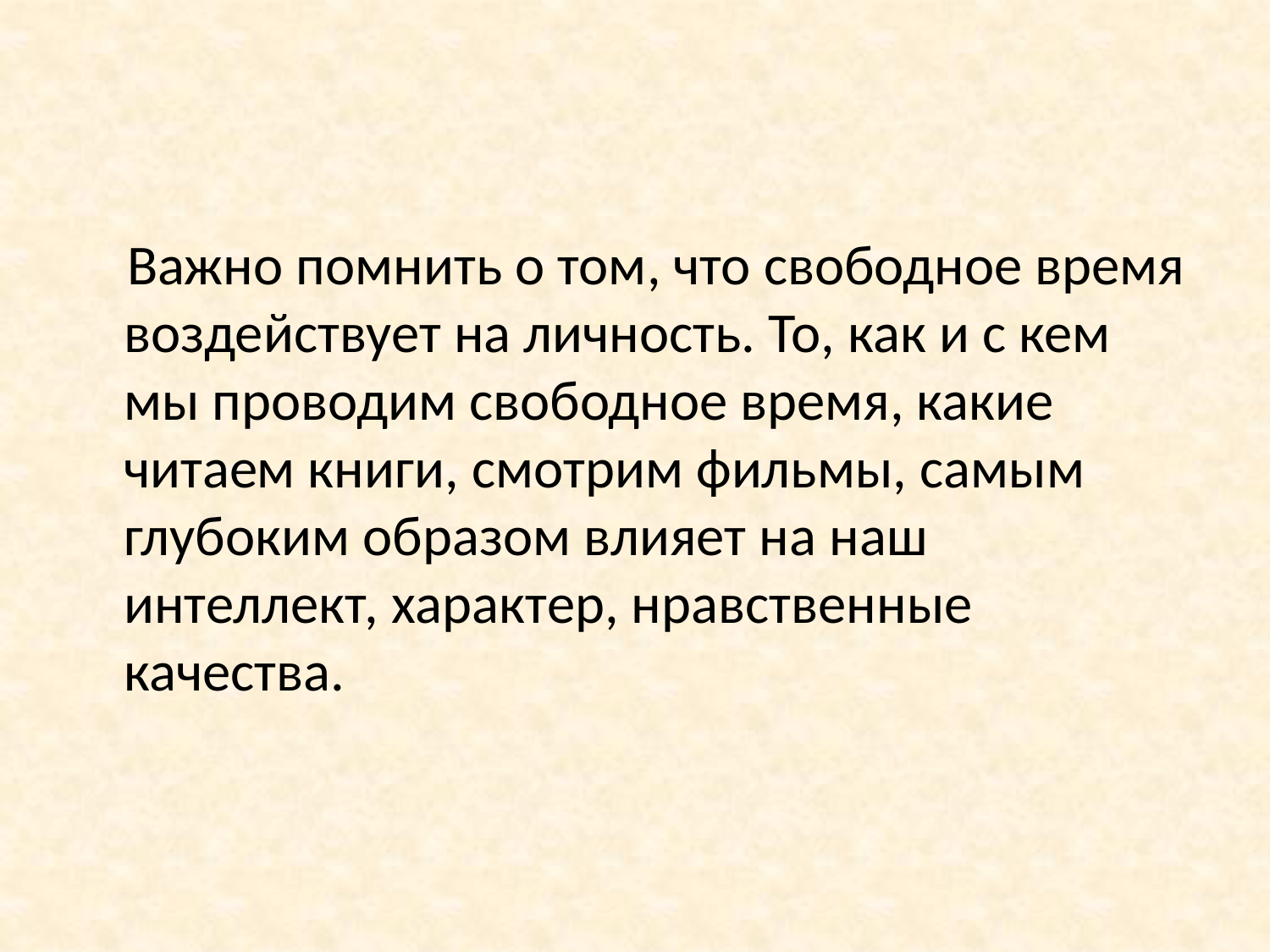

Важно помнить о том, что свободное время воздействует на личность. То, как и с кем мы проводим свободное время, какие читаем книги, смотрим фильмы, самым глубоким образом влияет на наш интеллект, характер, нравственные качества.